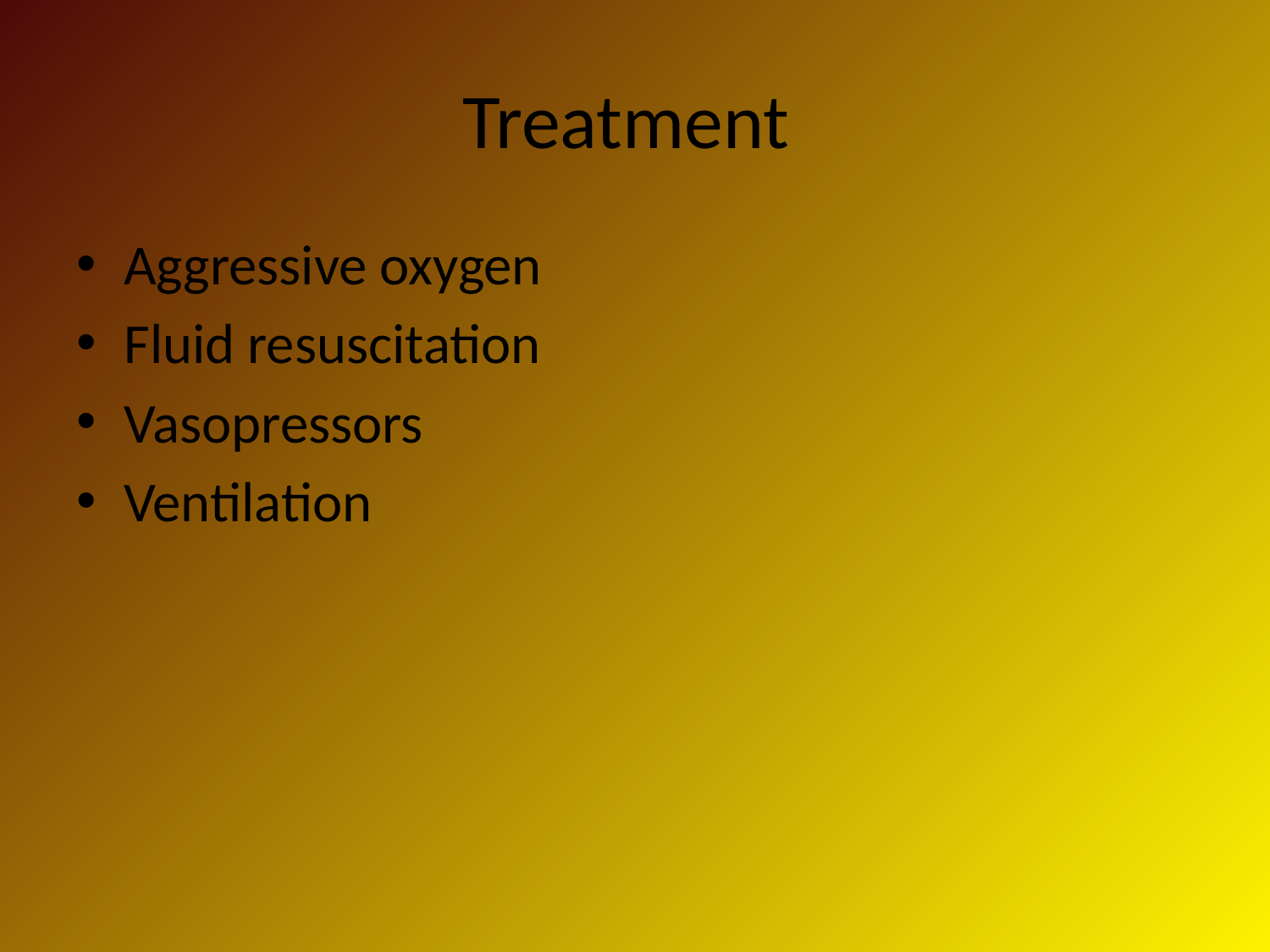

# Treatment
Aggressive oxygen
Fluid resuscitation
Vasopressors
Ventilation